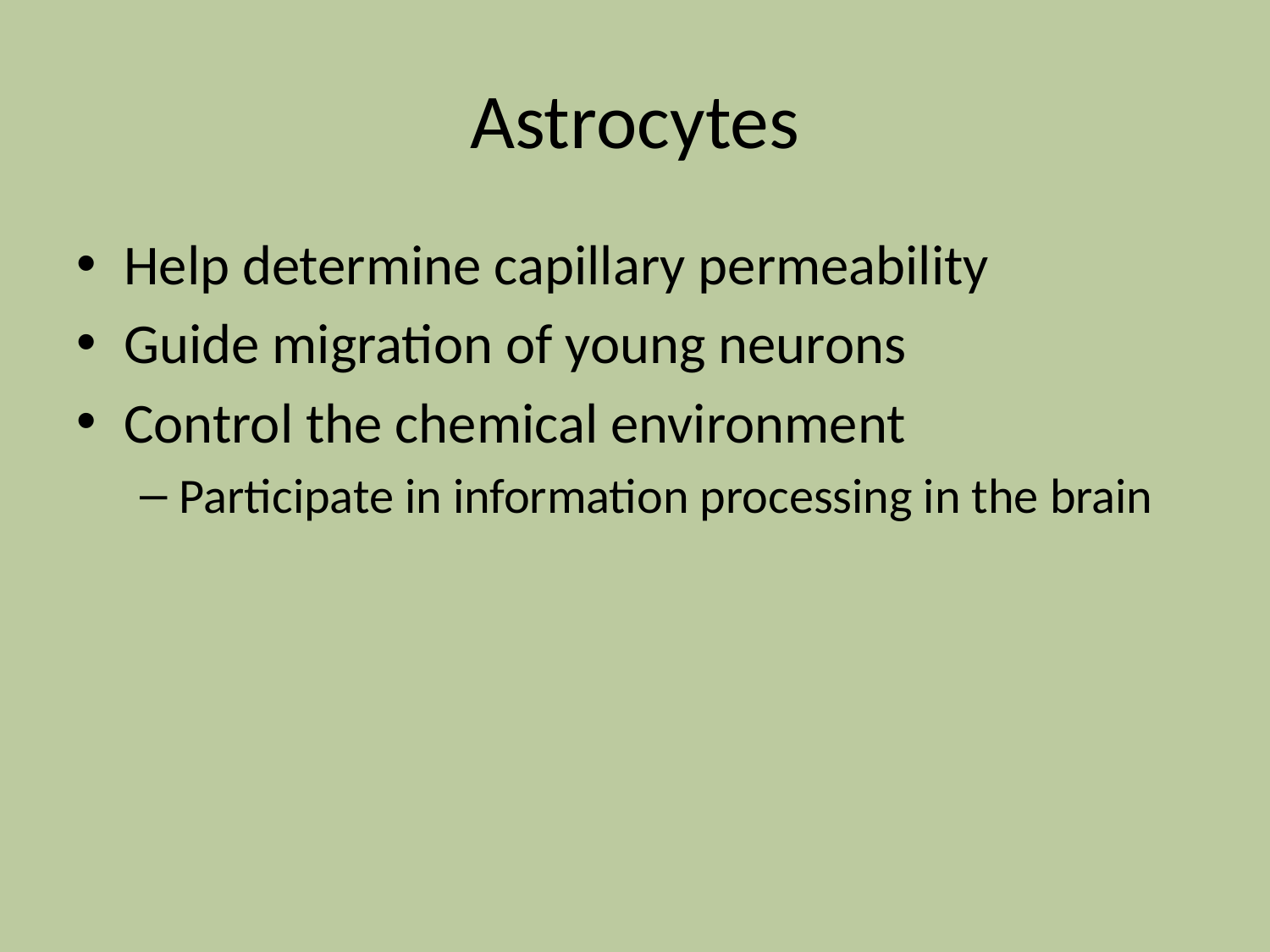

# Astrocytes
Help determine capillary permeability
Guide migration of young neurons
Control the chemical environment
Participate in information processing in the brain